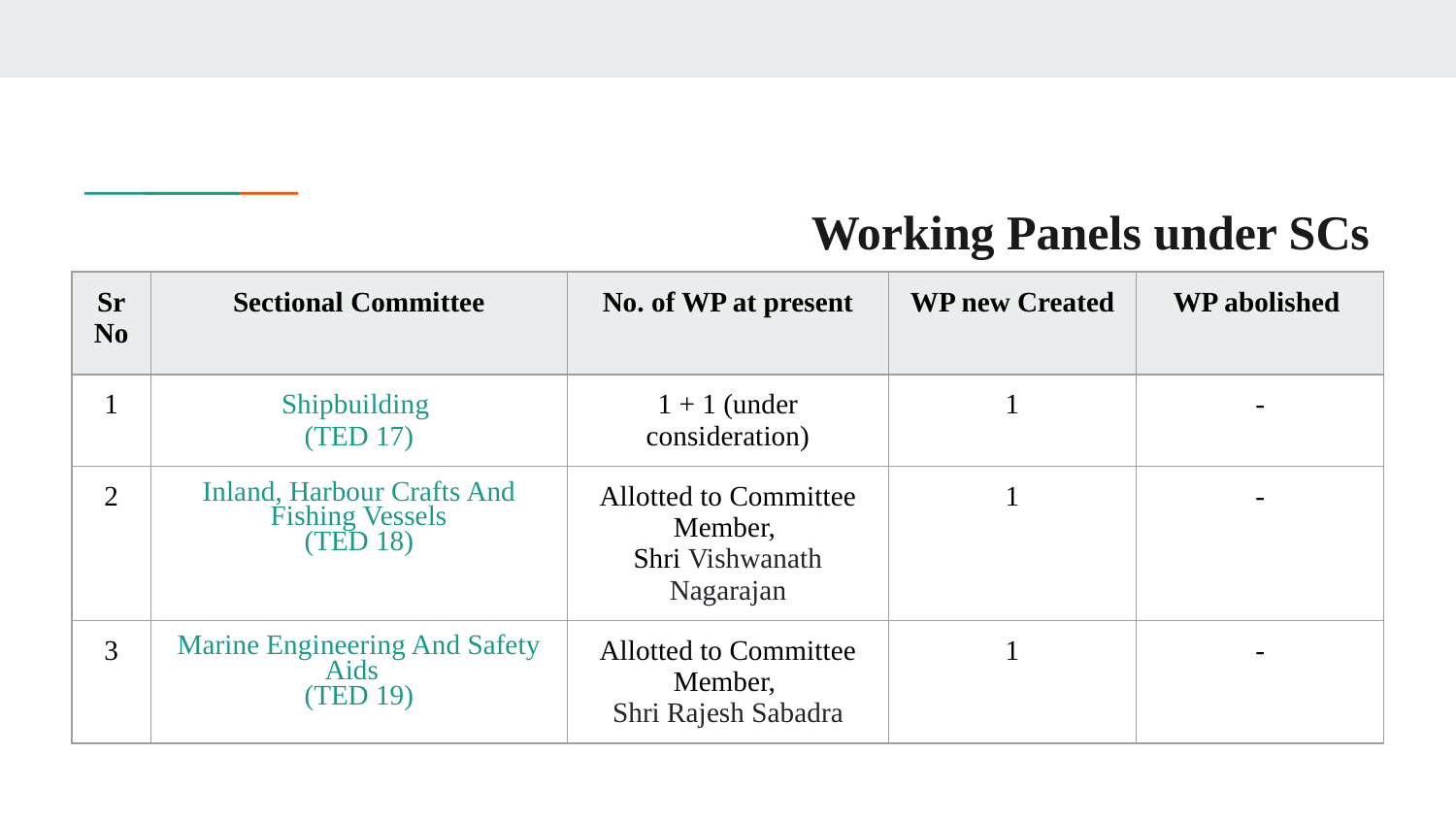

# Working Panels under SCs
| Sr No | Sectional Committee | No. of WP at present | WP new Created | WP abolished |
| --- | --- | --- | --- | --- |
| 1 | Shipbuilding (TED 17) | 1 + 1 (under consideration) | 1 | - |
| 2 | Inland, Harbour Crafts And Fishing Vessels (TED 18) | Allotted to Committee Member, Shri Vishwanath Nagarajan | 1 | - |
| 3 | Marine Engineering And Safety Aids (TED 19) | Allotted to Committee Member, Shri Rajesh Sabadra | 1 | - |